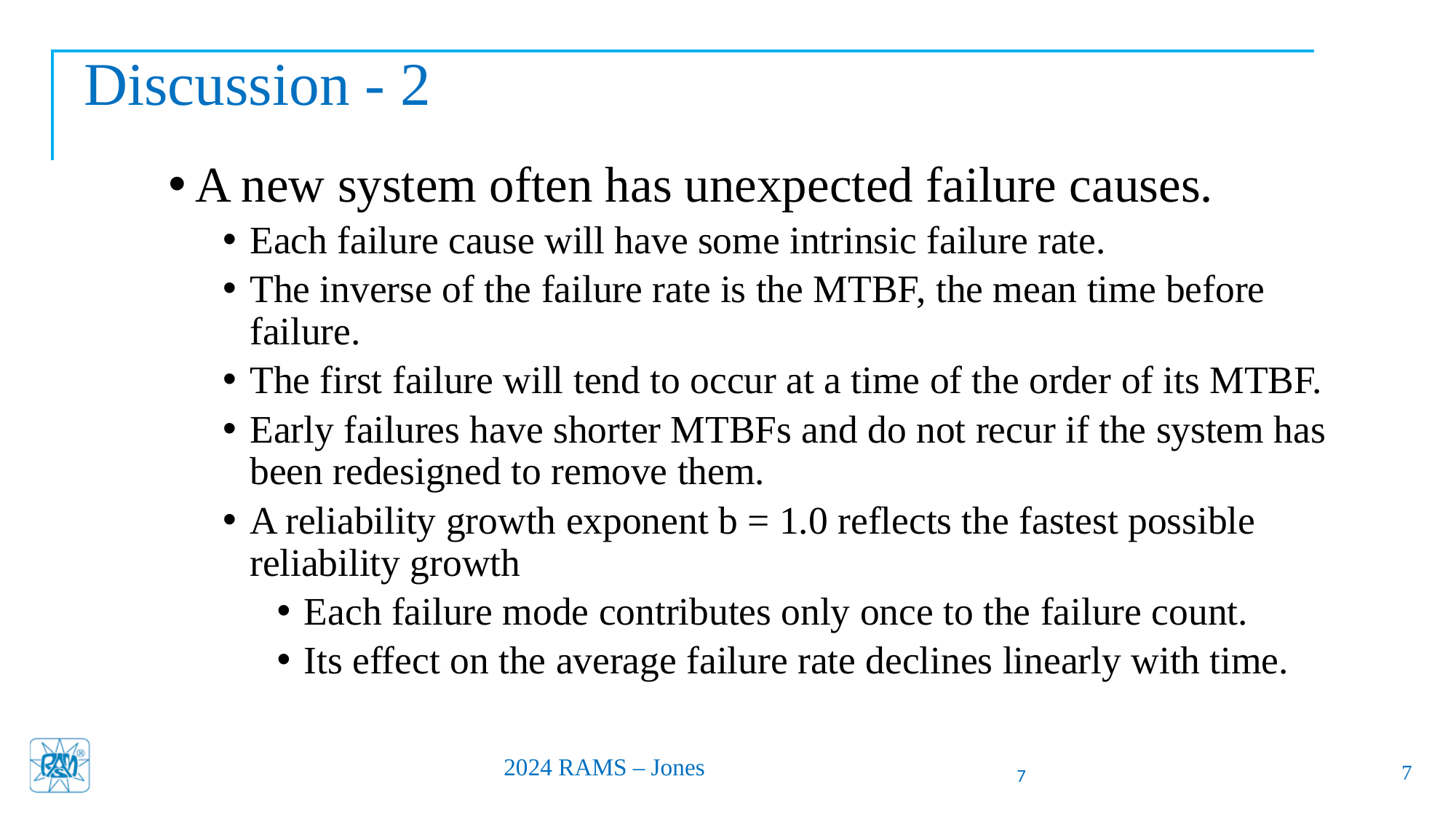

# Discussion - 2

A new system often has unexpected failure causes.
Each failure cause will have some intrinsic failure rate.
The inverse of the failure rate is the MTBF, the mean time before failure.
The first failure will tend to occur at a time of the order of its MTBF.
Early failures have shorter MTBFs and do not recur if the system has been redesigned to remove them.
A reliability growth exponent b = 1.0 reflects the fastest possible reliability growth
Each failure mode contributes only once to the failure count.
Its effect on the average failure rate declines linearly with time.
7